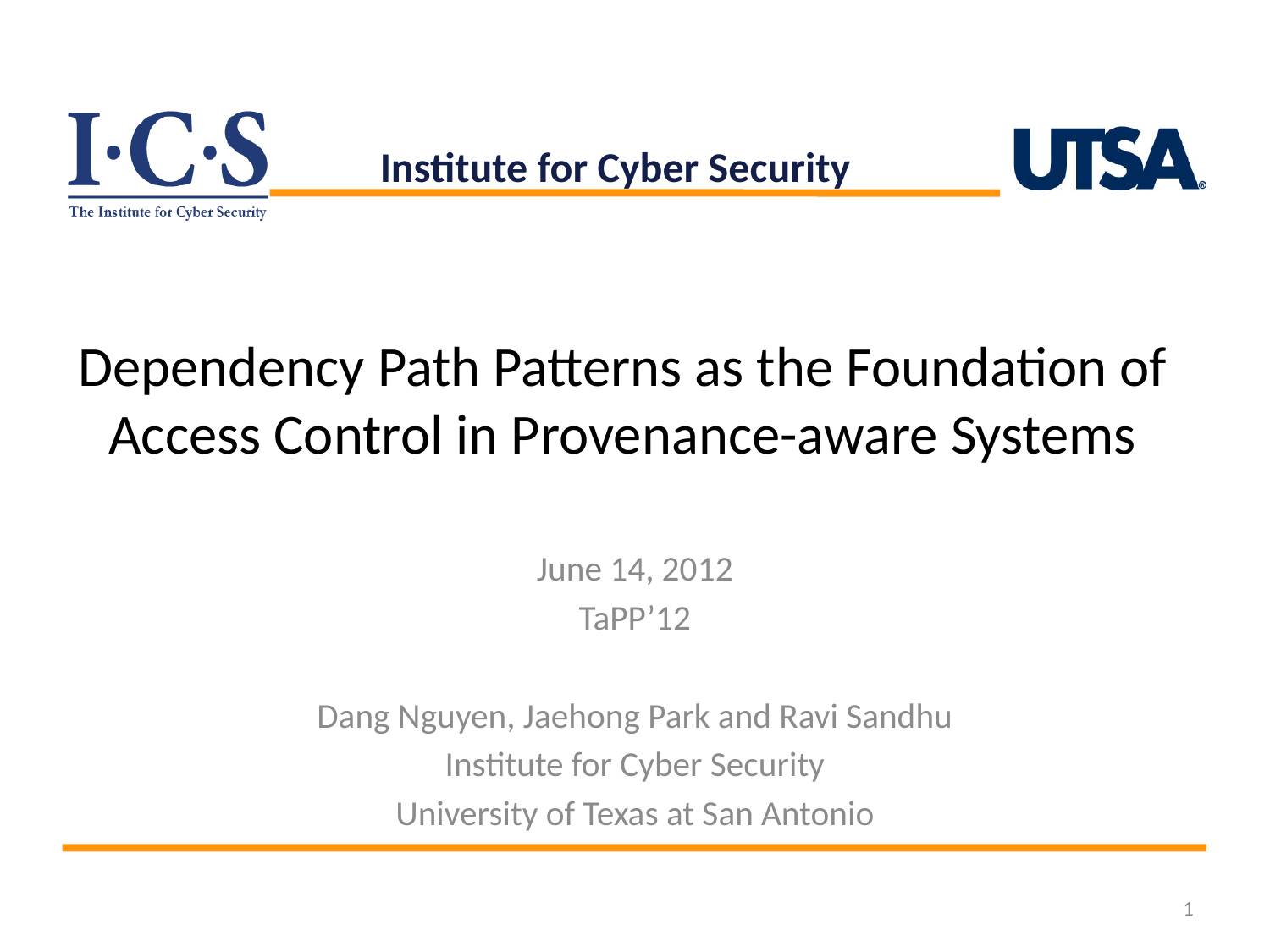

Institute for Cyber Security
# Dependency Path Patterns as the Foundation of Access Control in Provenance-aware Systems
June 14, 2012
TaPP’12

Dang Nguyen, Jaehong Park and Ravi Sandhu
Institute for Cyber Security
University of Texas at San Antonio
1